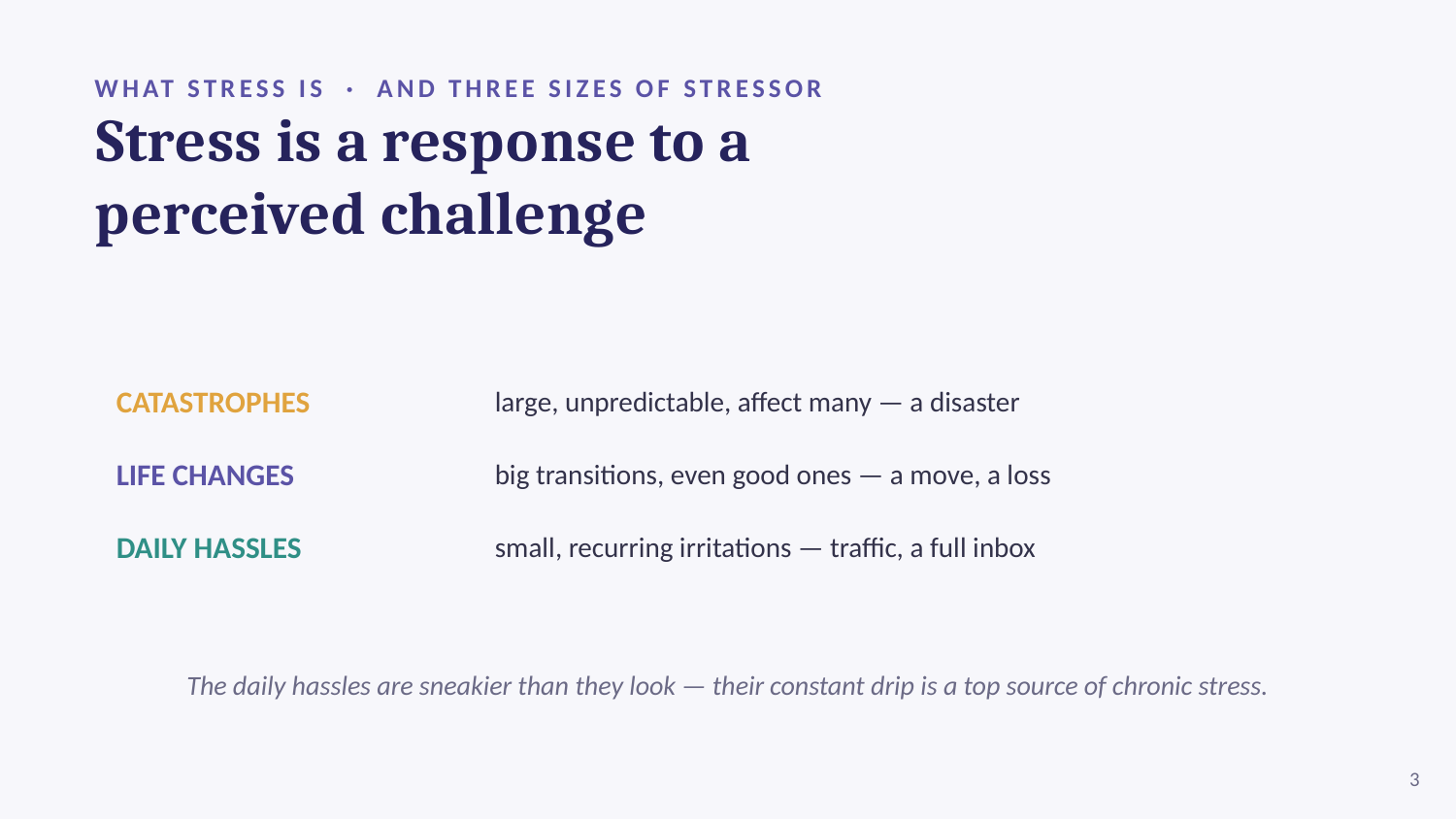

WHAT STRESS IS  ·  AND THREE SIZES OF STRESSOR
Stress is a response to a
perceived challenge
CATASTROPHES
large, unpredictable, affect many — a disaster
LIFE CHANGES
big transitions, even good ones — a move, a loss
DAILY HASSLES
small, recurring irritations — traffic, a full inbox
The daily hassles are sneakier than they look — their constant drip is a top source of chronic stress.
3